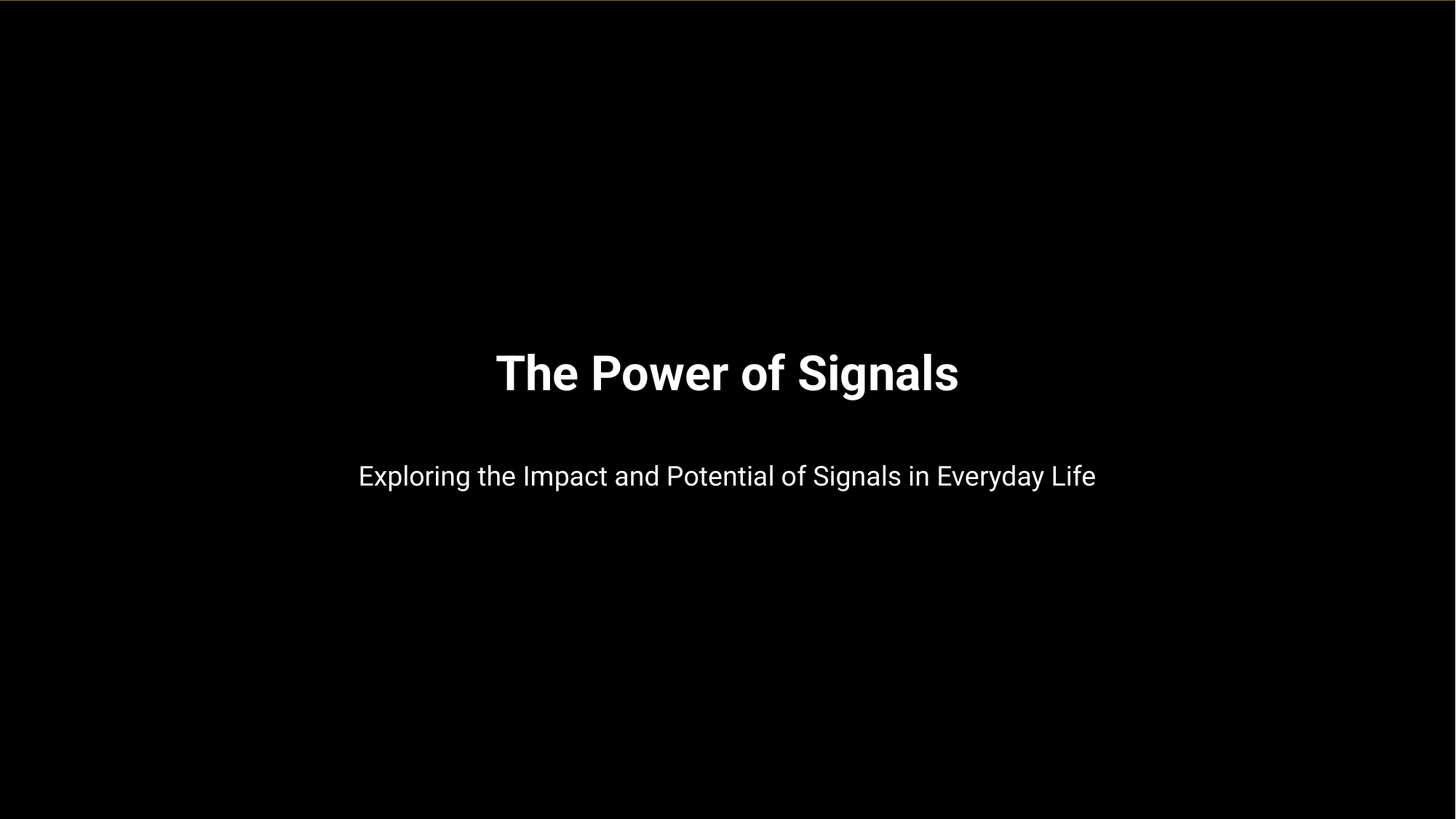

The Power of Signals
Exploring the Impact and Potential of Signals in Everyday Life